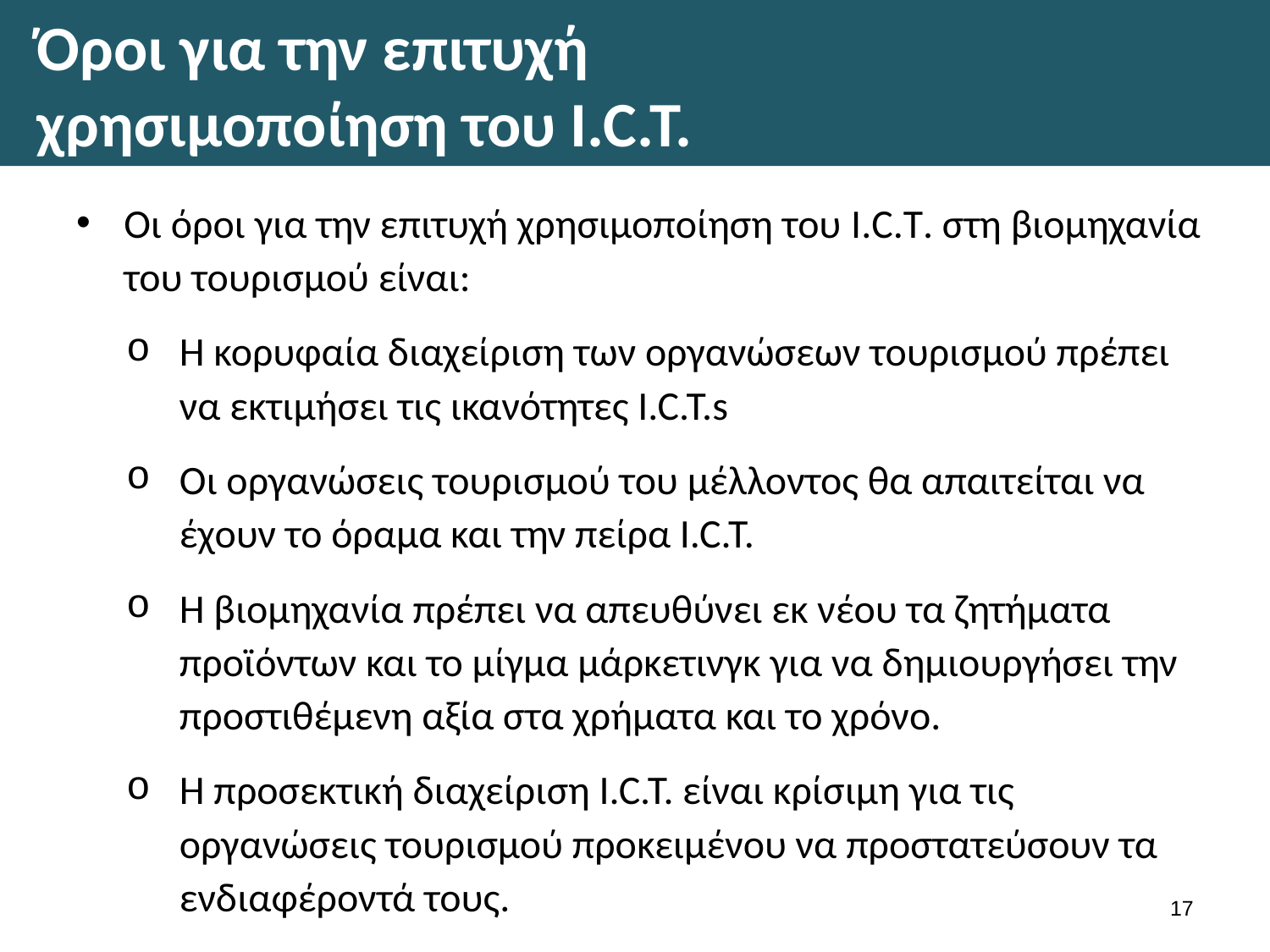

# Όροι για την επιτυχή χρησιμοποίηση του I.C.T.
Οι όροι για την επιτυχή χρησιμοποίηση του I.C.T. στη βιομηχανία του τουρισμού είναι:
Η κορυφαία διαχείριση των οργανώσεων τουρισμού πρέπει να εκτιμήσει τις ικανότητες I.C.T.s
Οι οργανώσεις τουρισμού του μέλλοντος θα απαιτείται να έχουν το όραμα και την πείρα I.C.T.
Η βιομηχανία πρέπει να απευθύνει εκ νέου τα ζητήματα προϊόντων και το μίγμα μάρκετινγκ για να δημιουργήσει την προστιθέμενη αξία στα χρήματα και το χρόνο.
Η προσεκτική διαχείριση I.C.T. είναι κρίσιμη για τις οργανώσεις τουρισμού προκειμένου να προστατεύσουν τα ενδιαφέροντά τους.
17